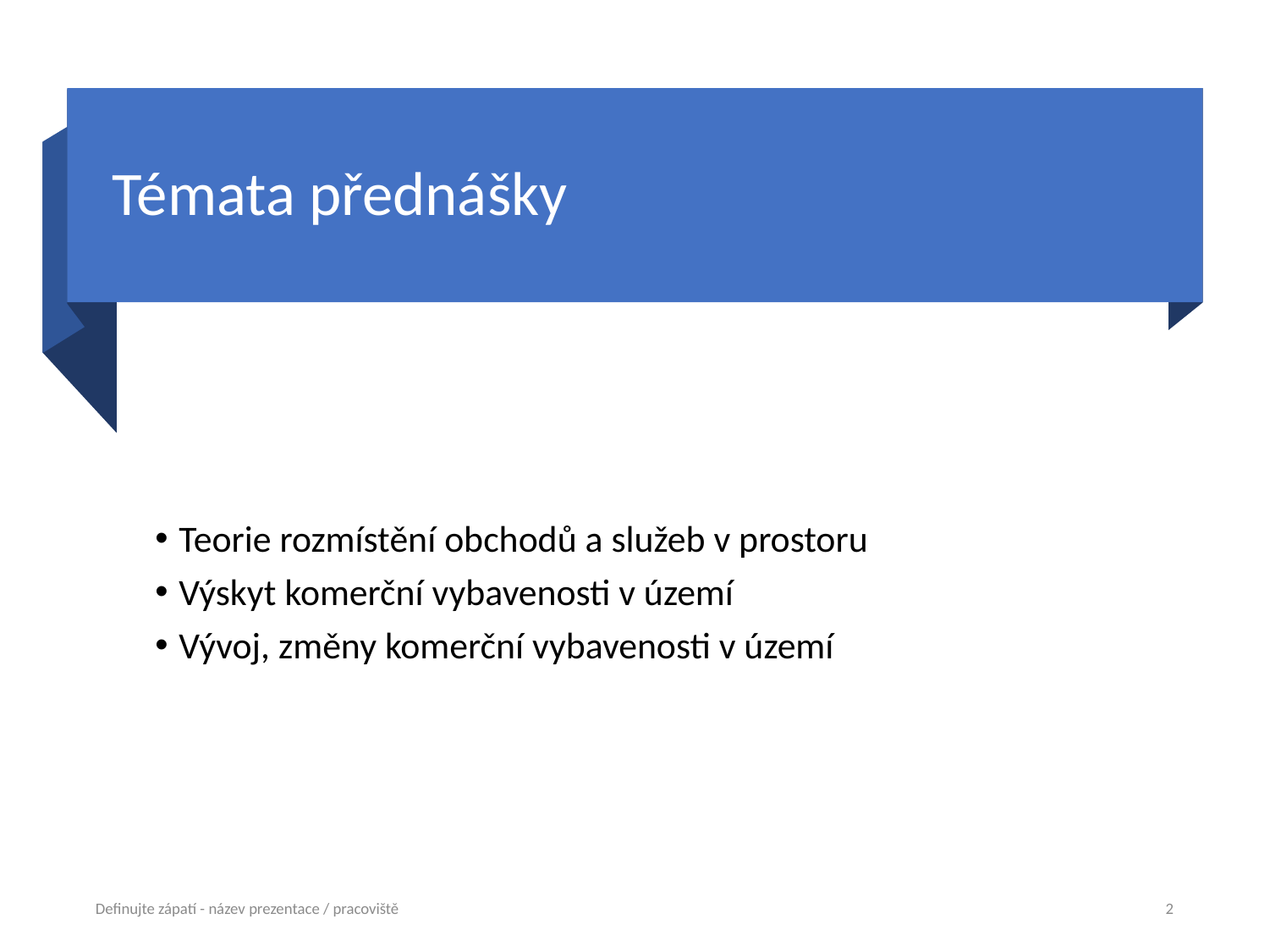

# Témata přednášky

Teorie rozmístění obchodů a služeb v prostoru
Výskyt komerční vybavenosti v území
Vývoj, změny komerční vybavenosti v území
Definujte zápatí - název prezentace / pracoviště
2